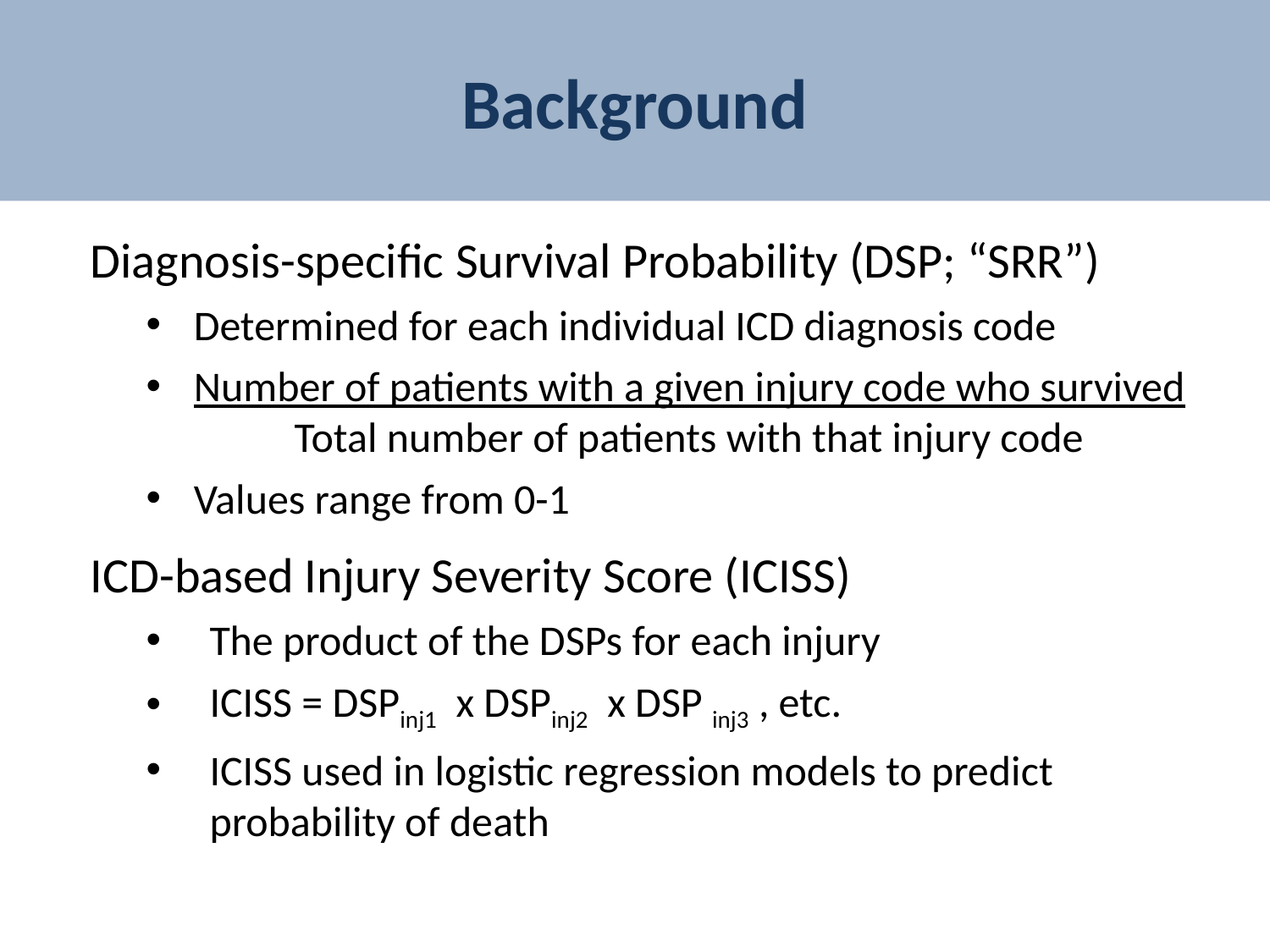

# Background
Diagnosis-specific Survival Probability (DSP; “SRR”)
Determined for each individual ICD diagnosis code
Number of patients with a given injury code who survived
     Total number of patients with that injury code
Values range from 0-1
ICD-based Injury Severity Score (ICISS)
The product of the DSPs for each injury
ICISS = DSPinj1  x DSPinj2  x DSP inj3 , etc.
ICISS used in logistic regression models to predict probability of death